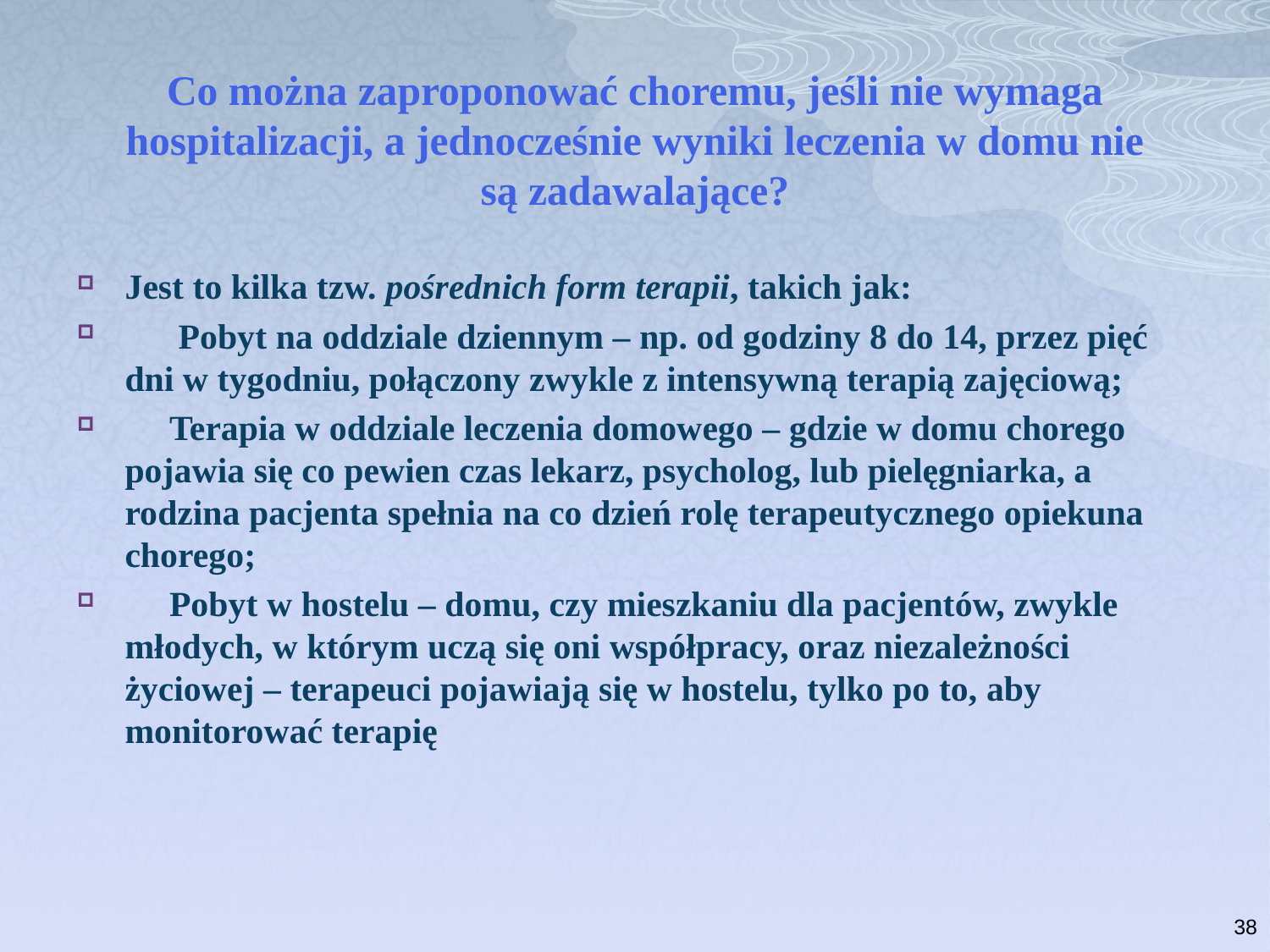

# Co można zaproponować choremu, jeśli nie wymaga hospitalizacji, a jednocześnie wyniki leczenia w domu nie są zadawalające?
Jest to kilka tzw. pośrednich form terapii, takich jak:
      Pobyt na oddziale dziennym – np. od godziny 8 do 14, przez pięć dni w tygodniu, połączony zwykle z intensywną terapią zajęciową;
     Terapia w oddziale leczenia domowego – gdzie w domu chorego pojawia się co pewien czas lekarz, psycholog, lub pielęgniarka, a rodzina pacjenta spełnia na co dzień rolę terapeutycznego opiekuna chorego;
     Pobyt w hostelu – domu, czy mieszkaniu dla pacjentów, zwykle młodych, w którym uczą się oni współpracy, oraz niezależności życiowej – terapeuci pojawiają się w hostelu, tylko po to, aby monitorować terapię

38